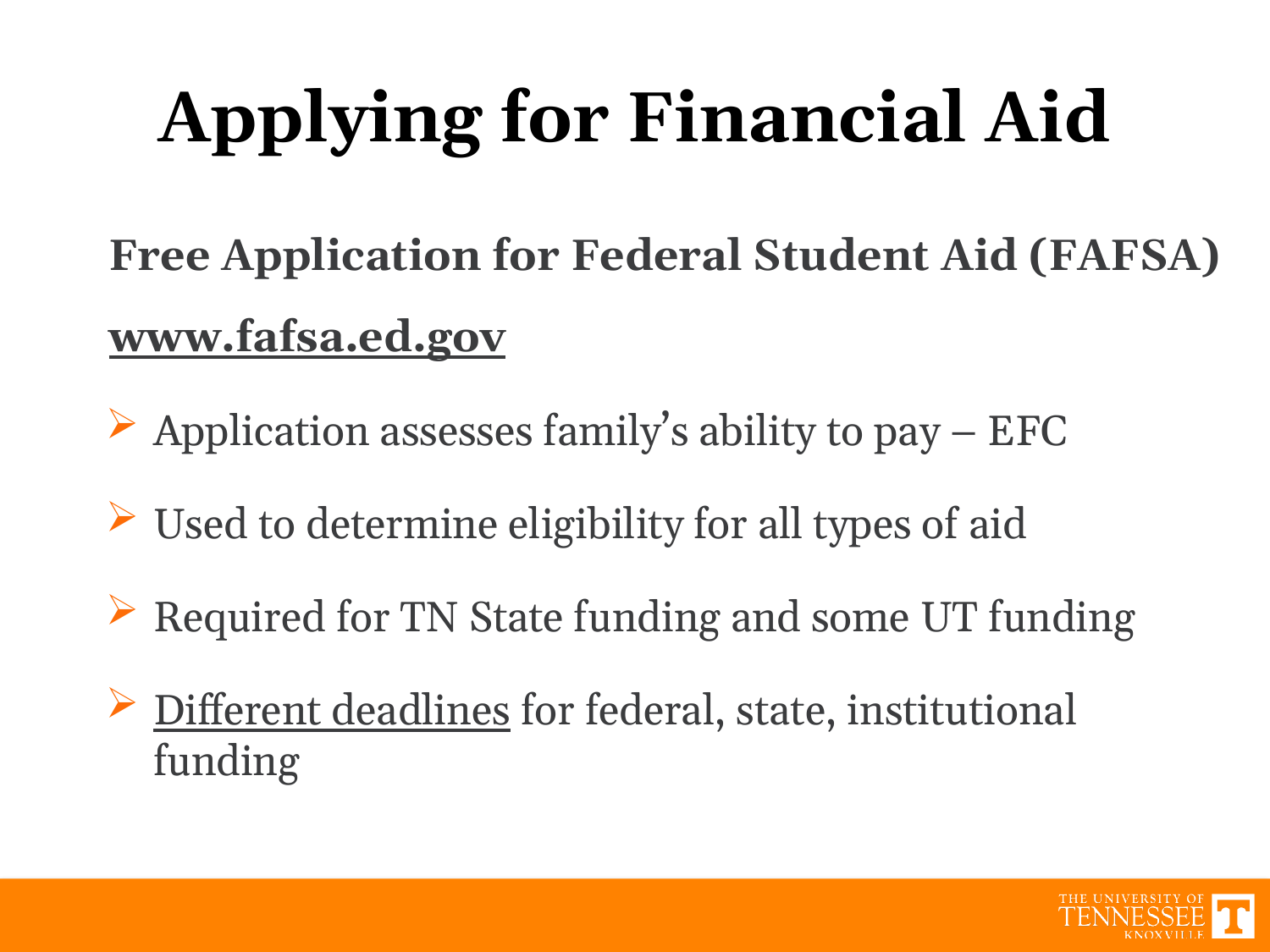

# Applying for Financial Aid
Free Application for Federal Student Aid (FAFSA)
www.fafsa.ed.gov

Application assesses family’s ability to pay – EFC
Used to determine eligibility for all types of aid
Required for TN State funding and some UT funding
Different deadlines for federal, state, institutional funding